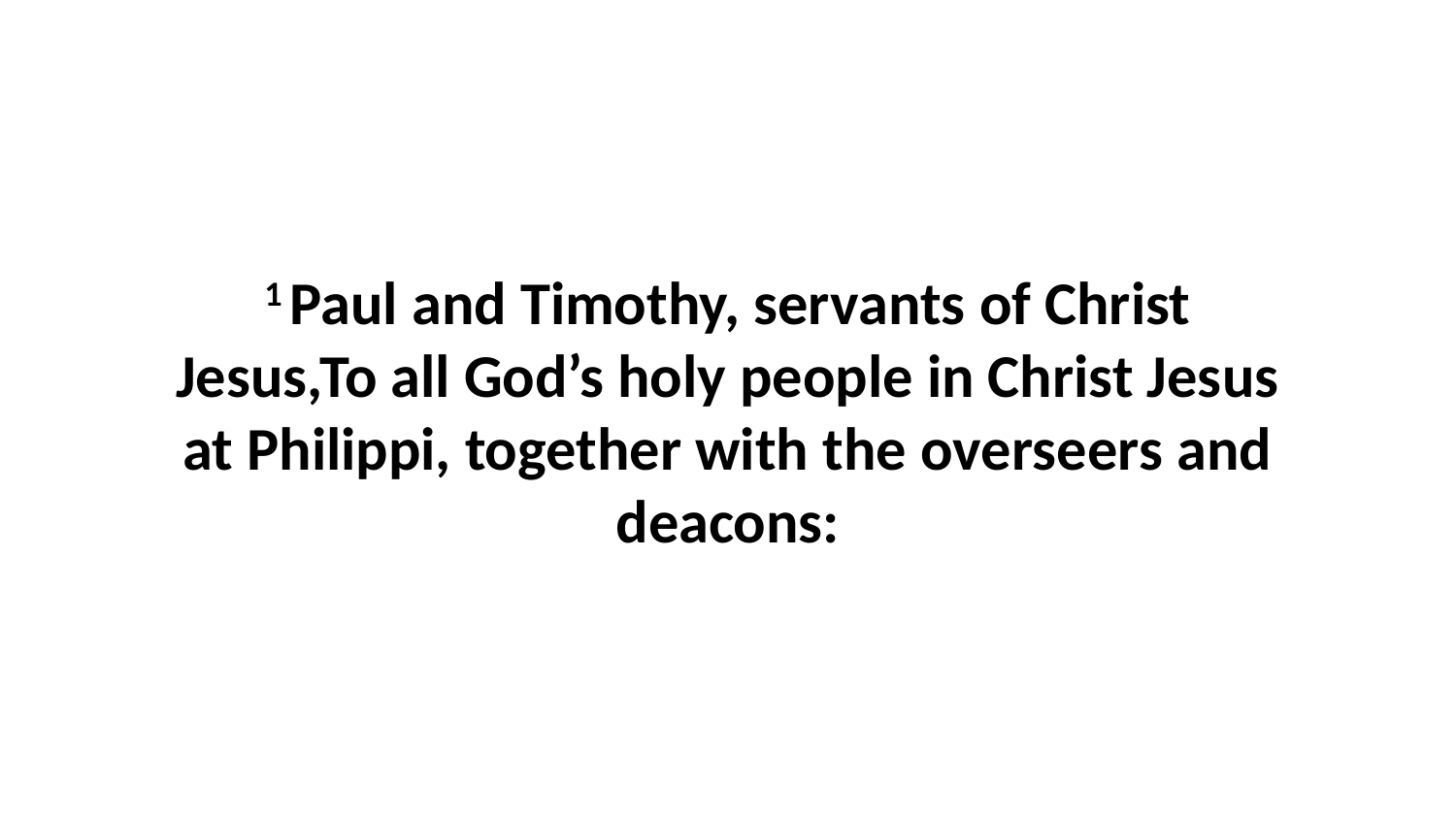

1 Paul and Timothy, servants of Christ Jesus,To all God’s holy people in Christ Jesus at Philippi, together with the overseers and deacons: